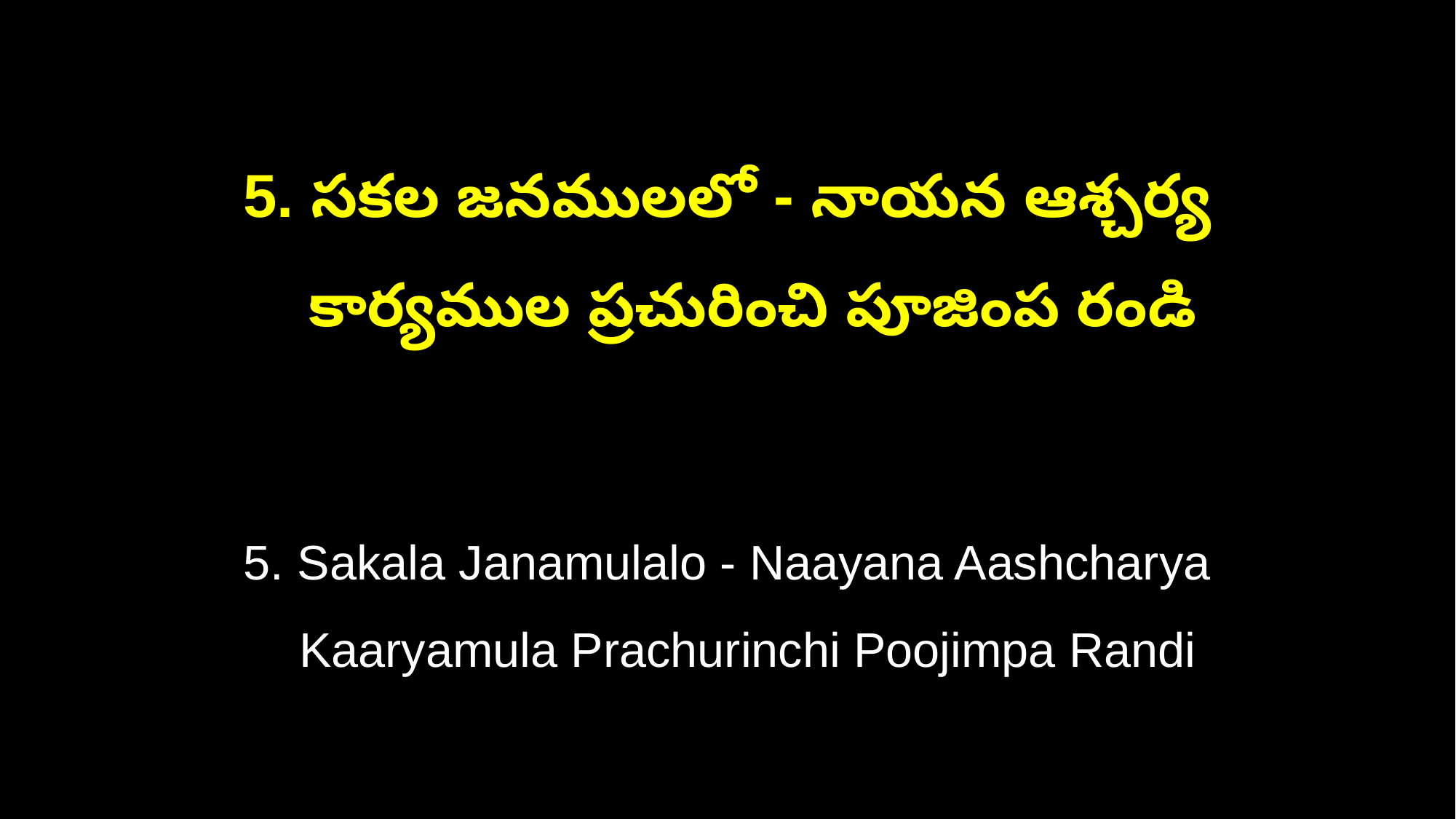

5. సకల జనములలో - నాయన ఆశ్చర్య
   కార్యముల ప్రచురించి పూజింప రండి
5. Sakala Janamulalo - Naayana Aashcharya
   Kaaryamula Prachurinchi Poojimpa Randi